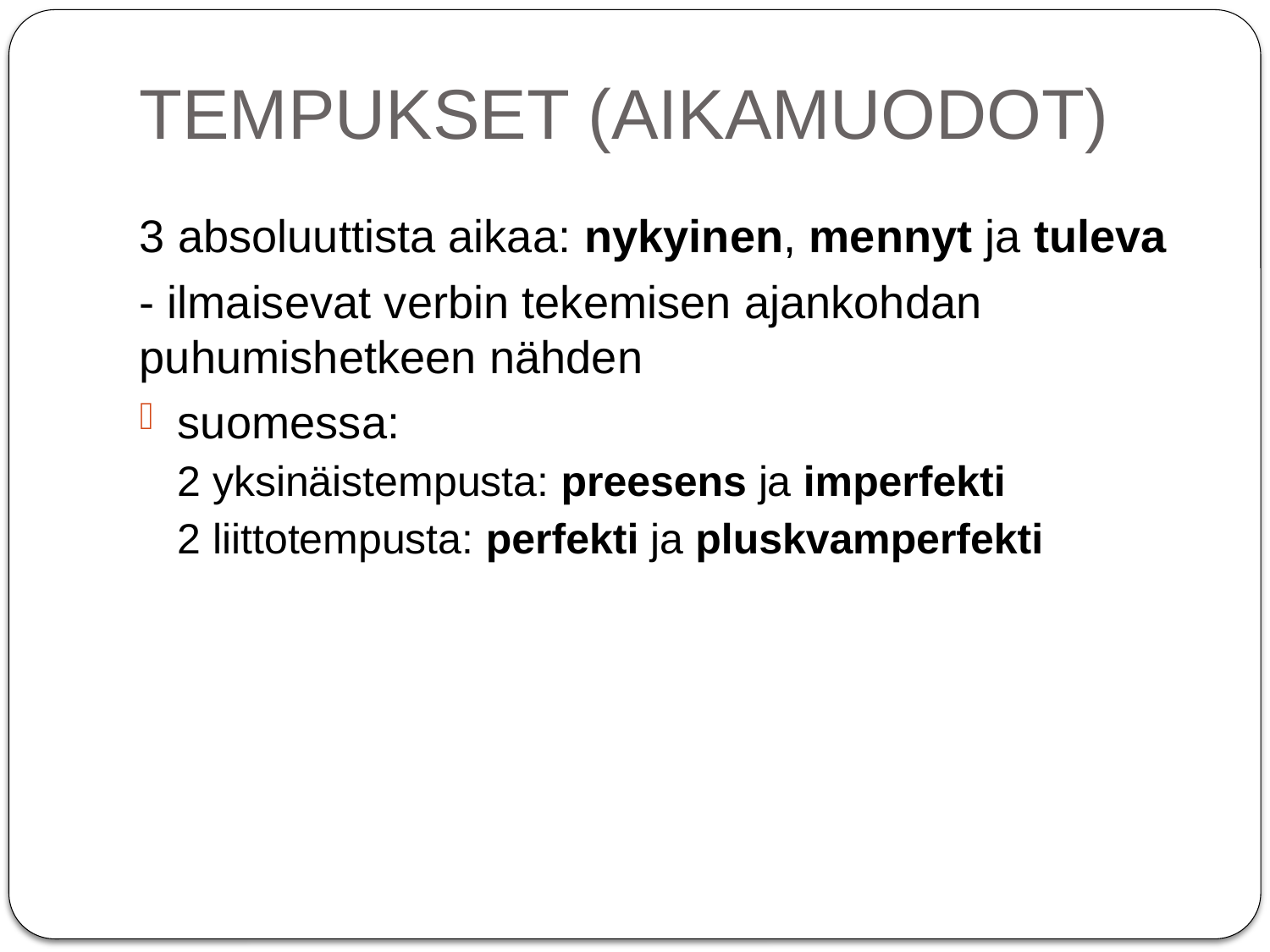

# TEMPUKSET (AIKAMUODOT)
3 absoluuttista aikaa: nykyinen, mennyt ja tuleva
- ilmaisevat verbin tekemisen ajankohdan puhumishetkeen nähden
suomessa:
2 yksinäistempusta: preesens ja imperfekti
2 liittotempusta: perfekti ja pluskvamperfekti